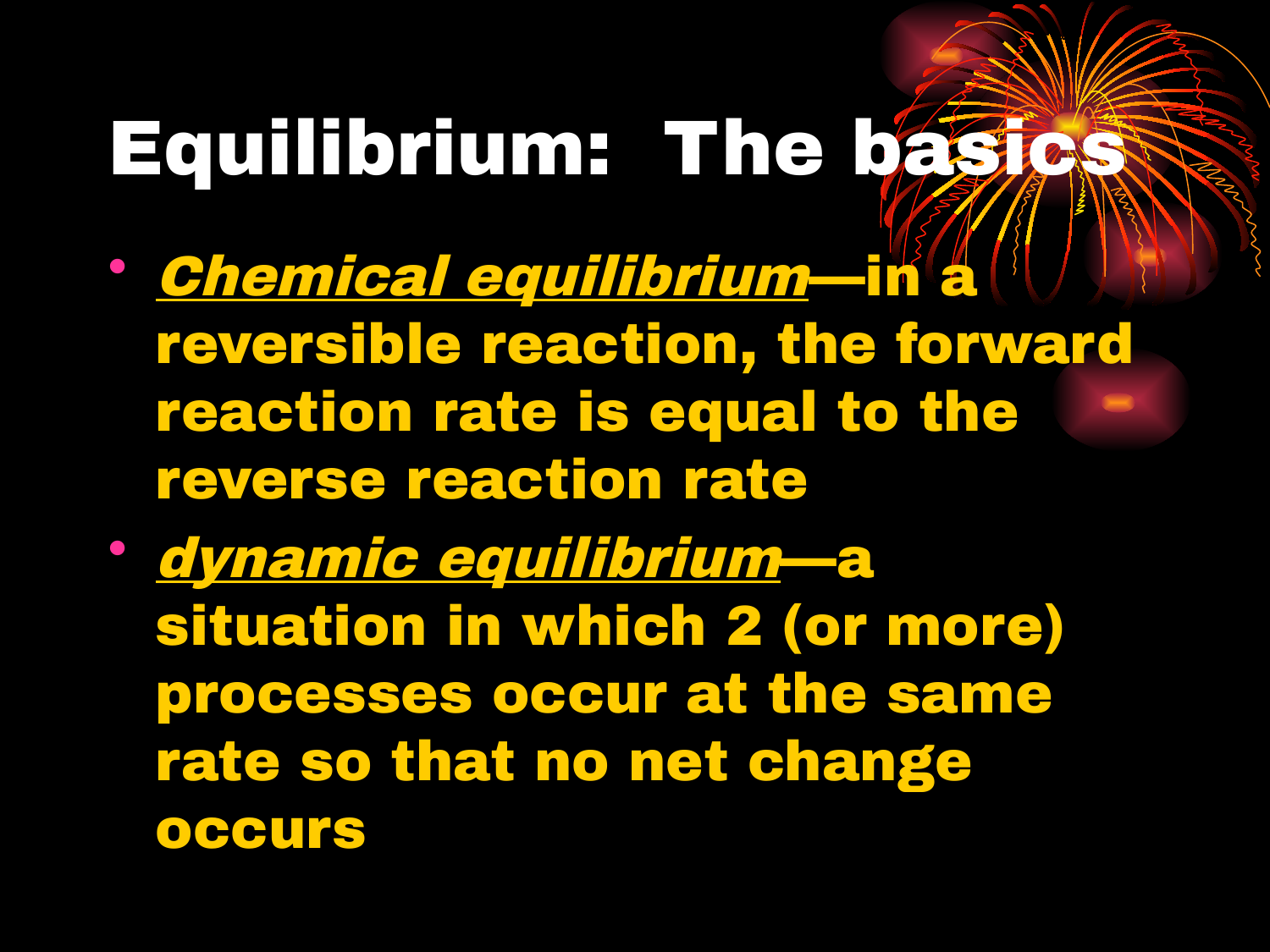

# Equilibrium:  The basics
Chemical equilibrium—in a reversible reaction, the forward reaction rate is equal to the reverse reaction rate
dynamic equilibrium—a situation in which 2 (or more) processes occur at the same rate so that no net change occurs